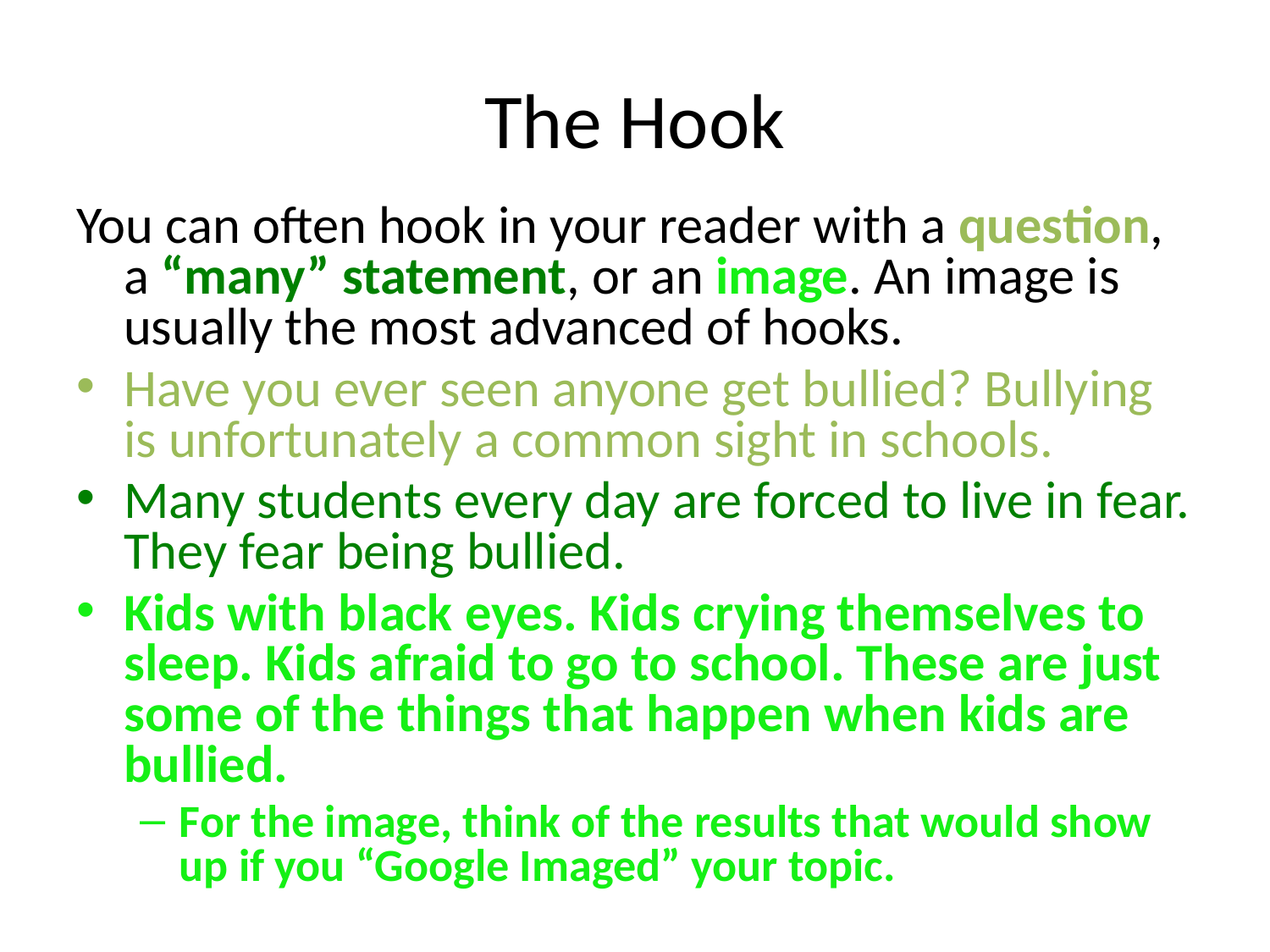

# The Hook
You can often hook in your reader with a question, a “many” statement, or an image. An image is usually the most advanced of hooks.
Have you ever seen anyone get bullied? Bullying is unfortunately a common sight in schools.
Many students every day are forced to live in fear. They fear being bullied.
Kids with black eyes. Kids crying themselves to sleep. Kids afraid to go to school. These are just some of the things that happen when kids are bullied.
For the image, think of the results that would show up if you “Google Imaged” your topic.